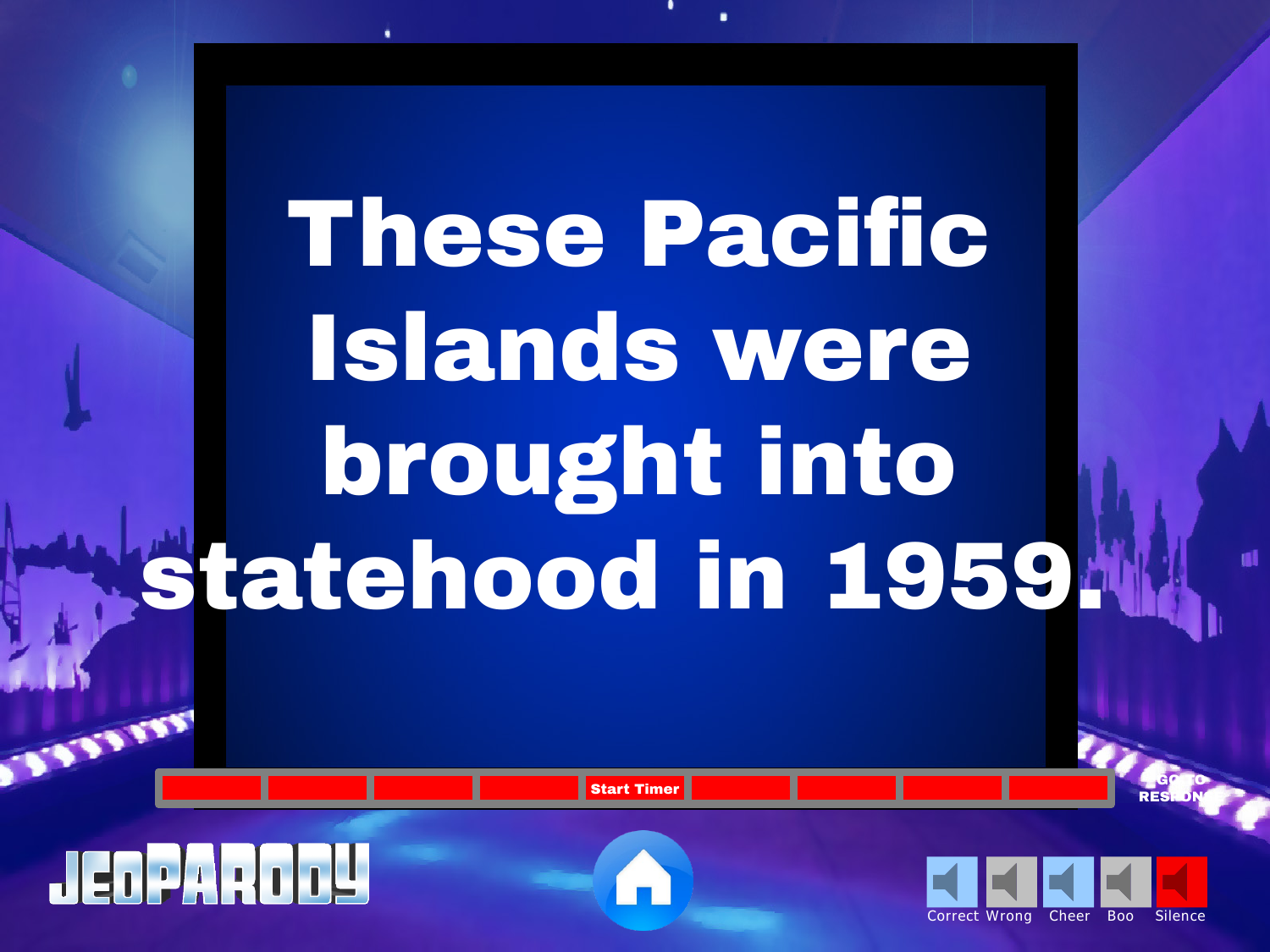

These Pacific Islands were brought into statehood in 1959.